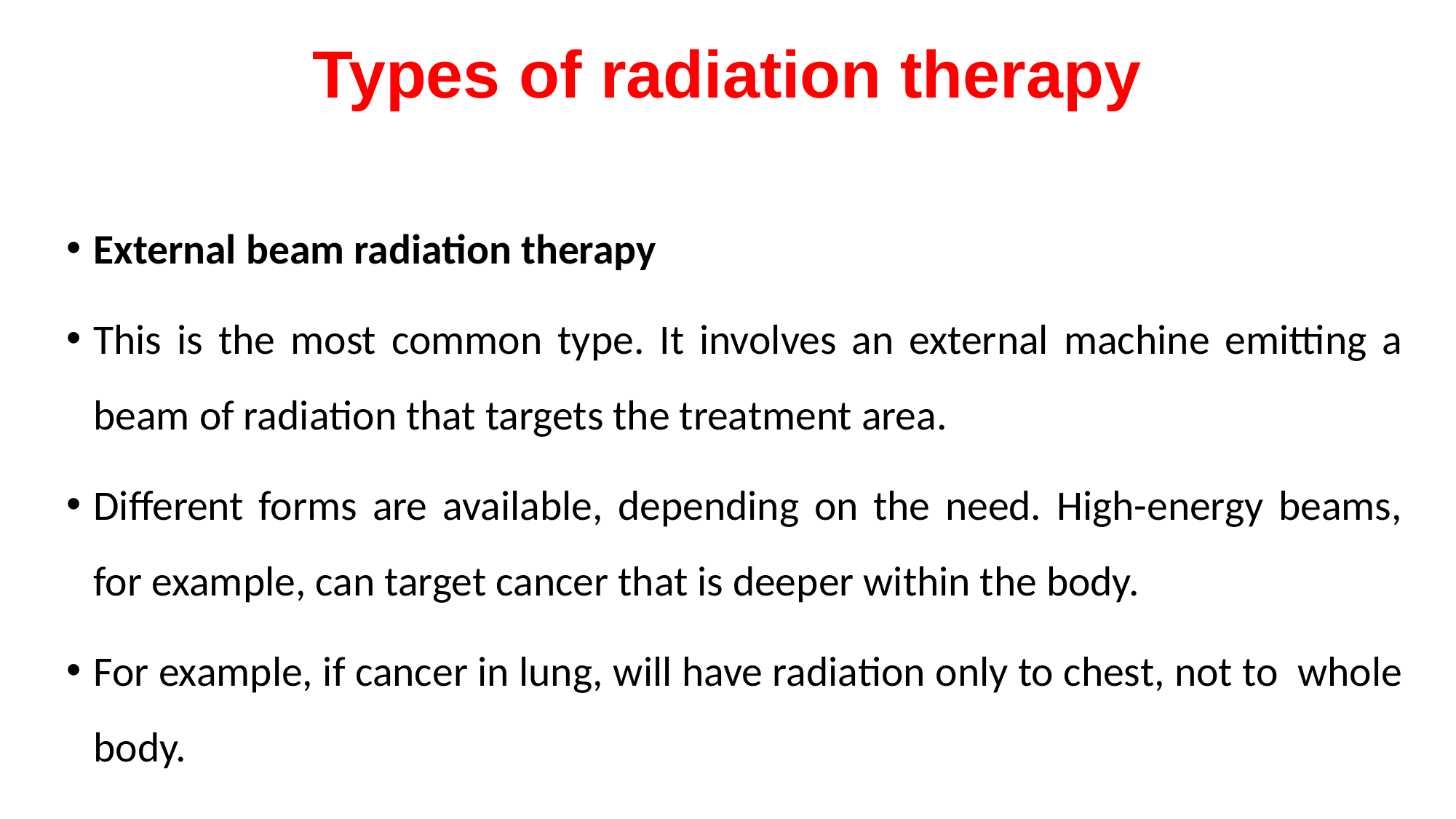

# Types of radiation therapy

External beam radiation therapy
This is the most common type. It involves an external machine emitting a beam of radiation that targets the treatment area.
Different forms are available, depending on the need. High-energy beams, for example, can target cancer that is deeper within the body.
For example, if cancer in lung, will have radiation only to chest, not to  whole body.